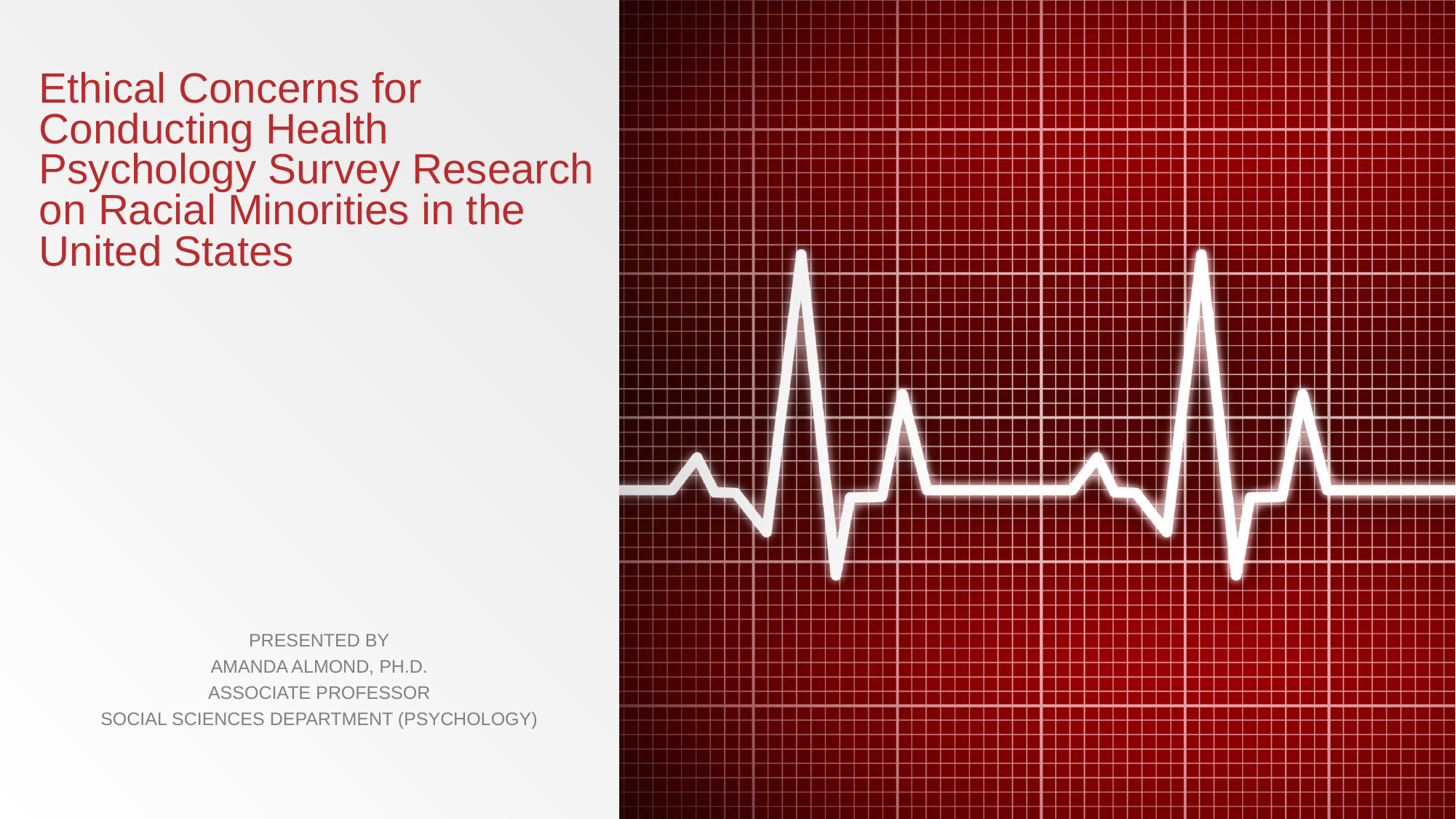

# Ethical Concerns for Conducting Health Psychology Survey Research on Racial Minorities in the United States
Presented by
Amanda Almond, Ph.D.
Associate professor
Social sciences department (Psychology)